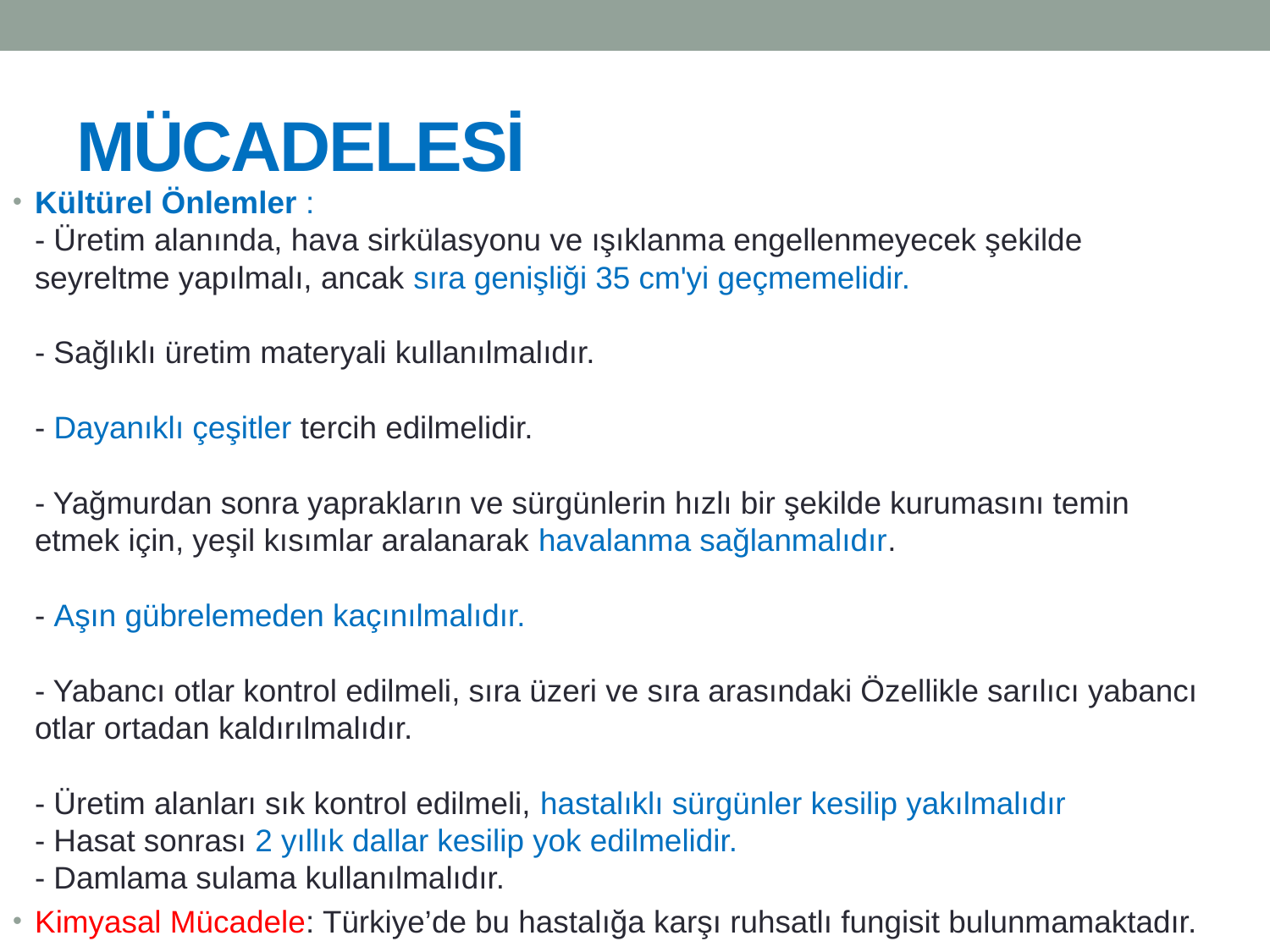

# MÜCADELESİ
Kültürel Önlemler :
- Üretim alanında, hava sirkülasyonu ve ışıklanma engellenmeyecek şekilde seyreltme yapılmalı, ancak sıra genişliği 35 cm'yi geçmemelidir.
- Sağlıklı üretim materyali kullanılmalıdır.
- Dayanıklı çeşitler tercih edilmelidir.
- Yağmurdan sonra yaprakların ve sürgünlerin hızlı bir şekilde kurumasını temin etmek için, yeşil kısımlar aralanarak havalanma sağlanmalıdır.
- Aşın gübrelemeden kaçınılmalıdır.
- Yabancı otlar kontrol edilmeli, sıra üzeri ve sıra arasındaki Özellikle sarılıcı yabancı otlar ortadan kaldırılmalıdır.
- Üretim alanları sık kontrol edilmeli, hastalıklı sürgünler kesilip yakılmalıdır
- Hasat sonrası 2 yıllık dallar kesilip yok edilmelidir.
- Damlama sulama kullanılmalıdır.
Kimyasal Mücadele: Türkiye’de bu hastalığa karşı ruhsatlı fungisit bulunmamaktadır.